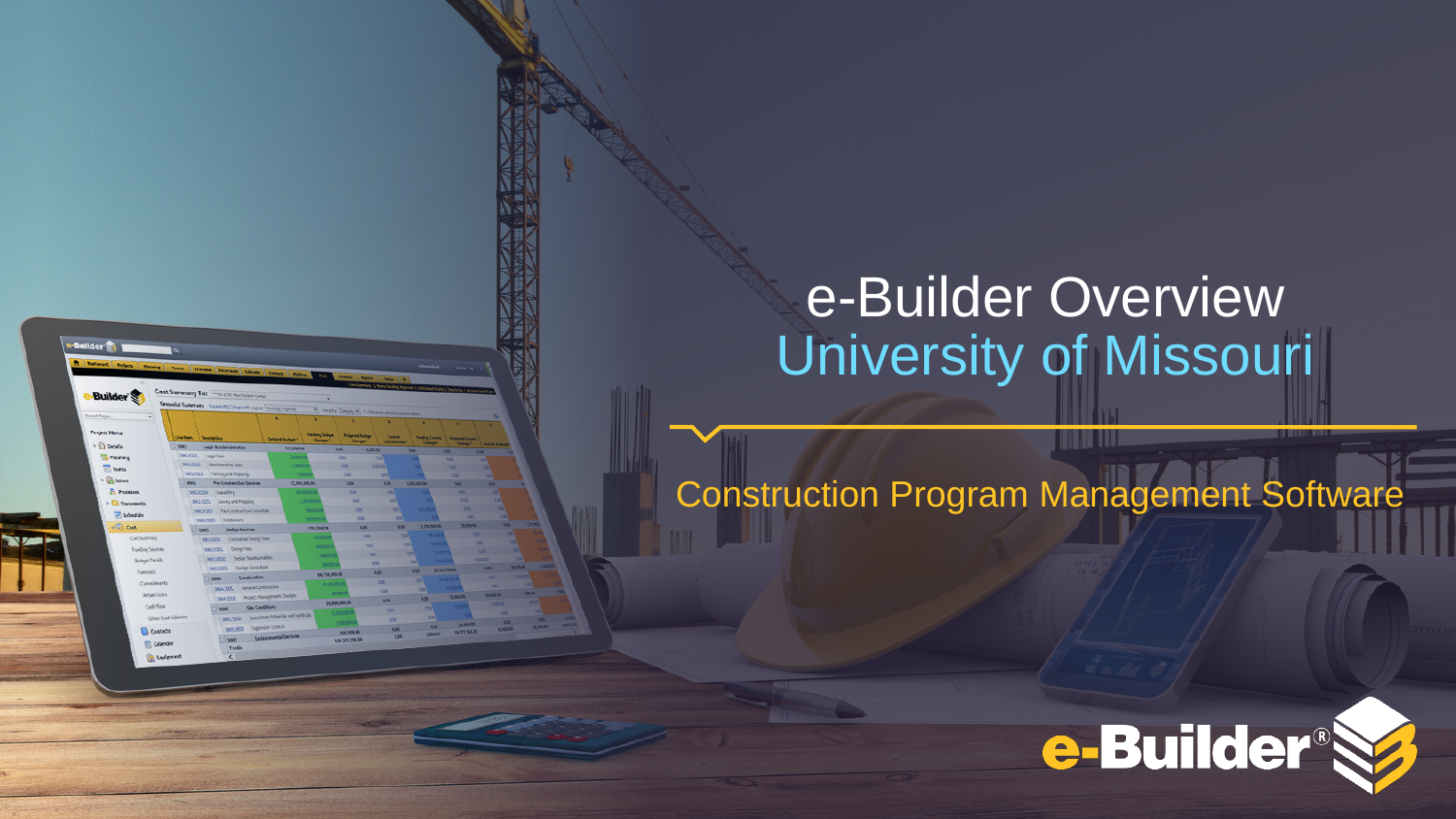

# e-Builder Overview University of Missouri
Construction Program Management Software